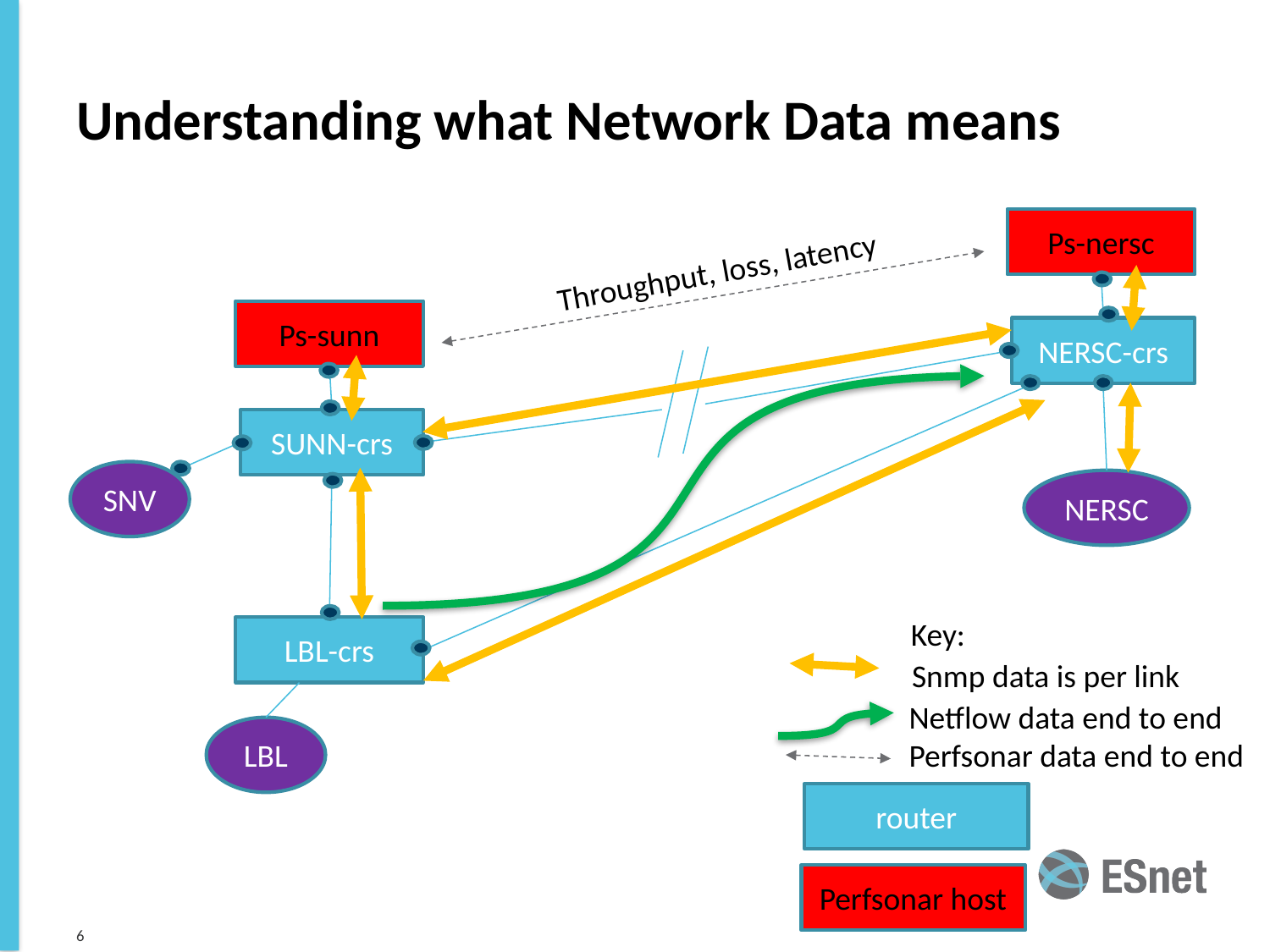

# Understanding what Network Data means
Ps-nersc
Throughput, loss, latency

Ps-sunn

NERSC-crs

SUNN-crs

SNV

NERSC

Key:
LBL-crs

Snmp data is per link
Netflow data end to end
Perfsonar data end to end
LBL
router
Perfsonar host
6